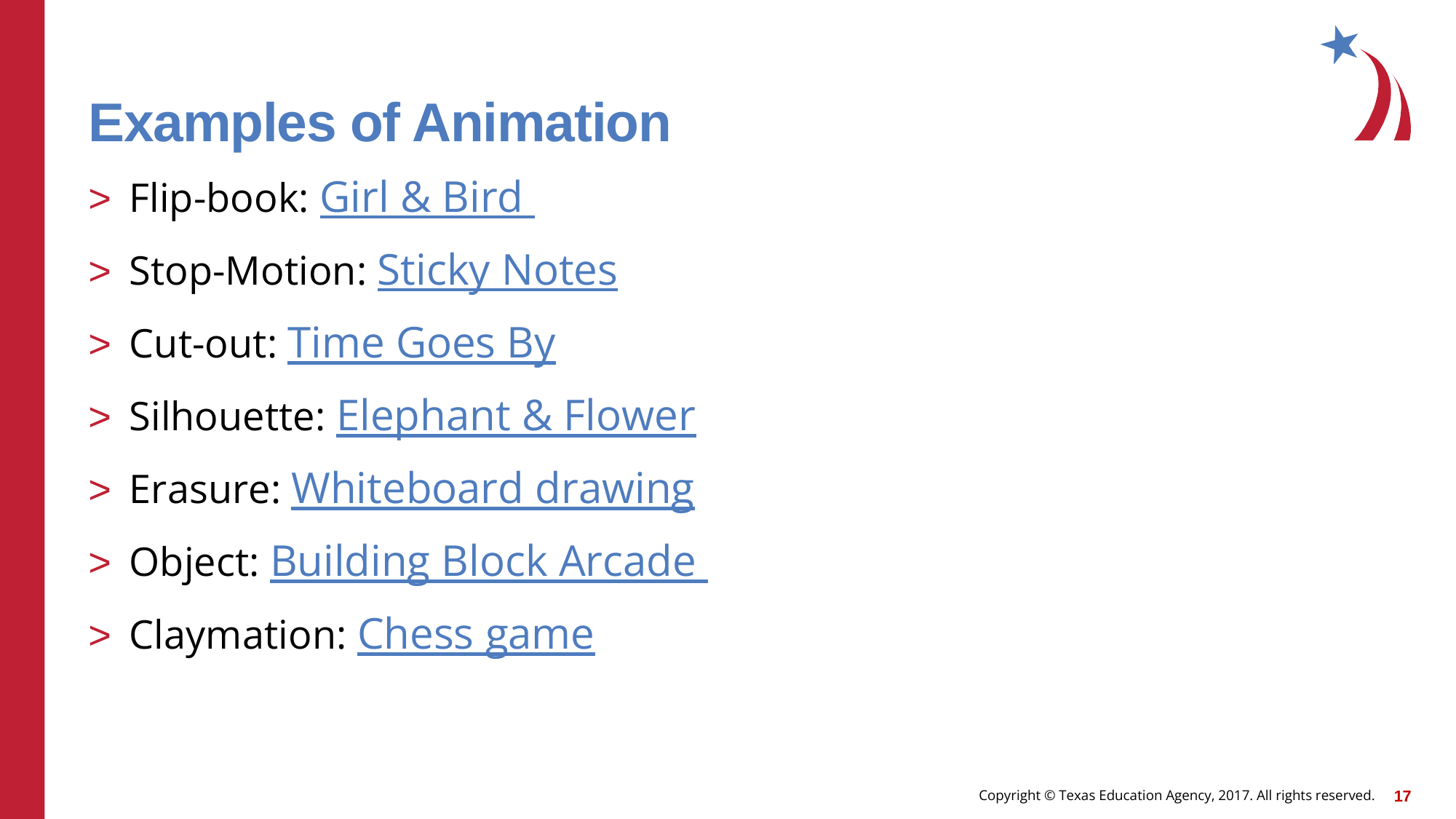

# Examples of Animation
Flip-book: Girl & Bird
Stop-Motion: Sticky Notes
Cut-out: Time Goes By
Silhouette: Elephant & Flower
Erasure: Whiteboard drawing
Object: Building Block Arcade
Claymation: Chess game